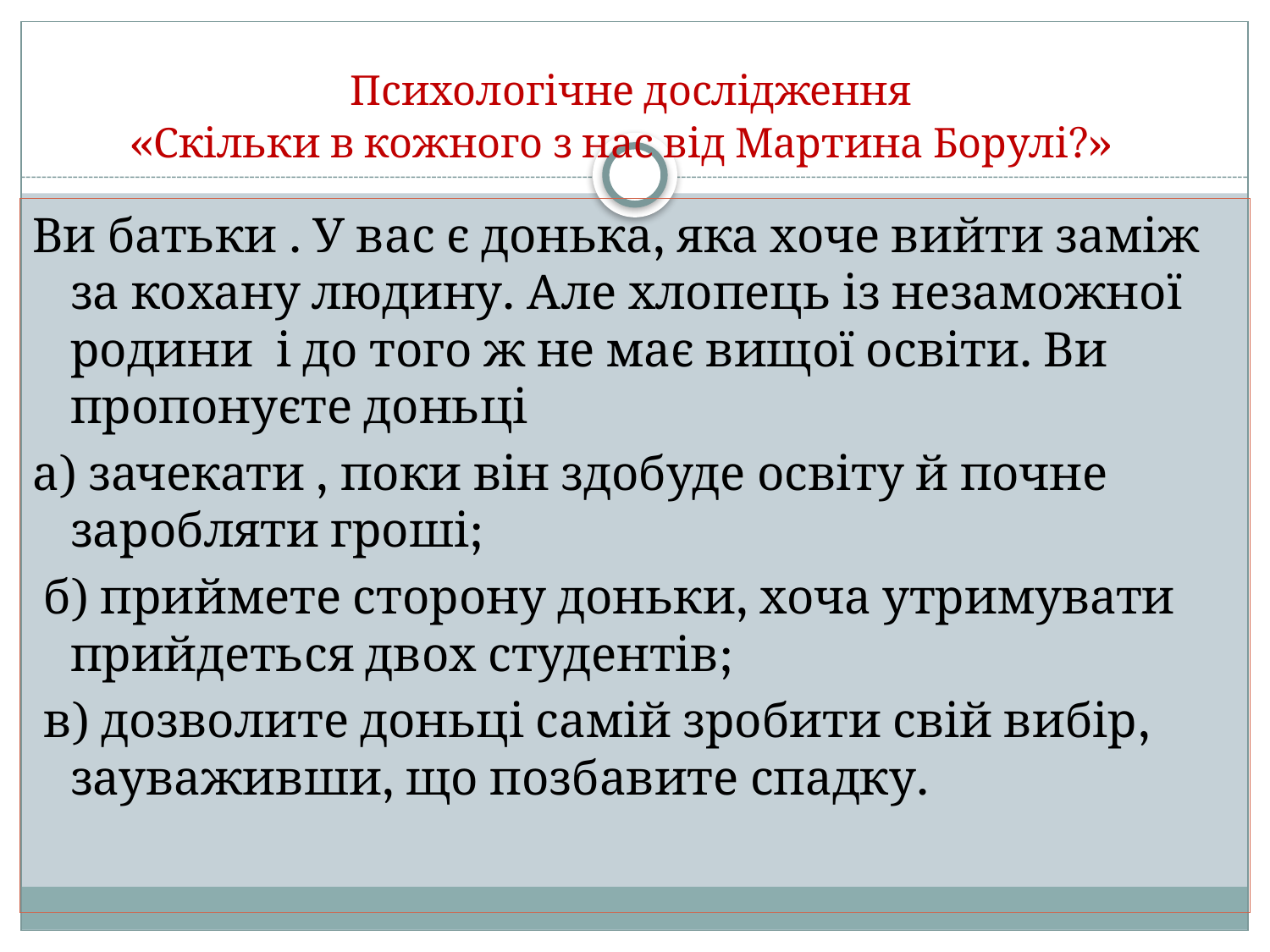

# Психологічне дослідження «Скільки в кожного з нас від Мартина Борулі?»
Ви батьки . У вас є донька, яка хоче вийти заміж за кохану людину. Але хлопець із незаможної родини  і до того ж не має вищої освіти. Ви  пропонуєте доньці
а) зачекати , поки він здобуде освіту й почне заробляти гроші;
 б) приймете сторону доньки, хоча утримувати прийдеться двох студентів;
 в) дозволите доньці самій зробити свій вибір, зауваживши, що позбавите спадку.